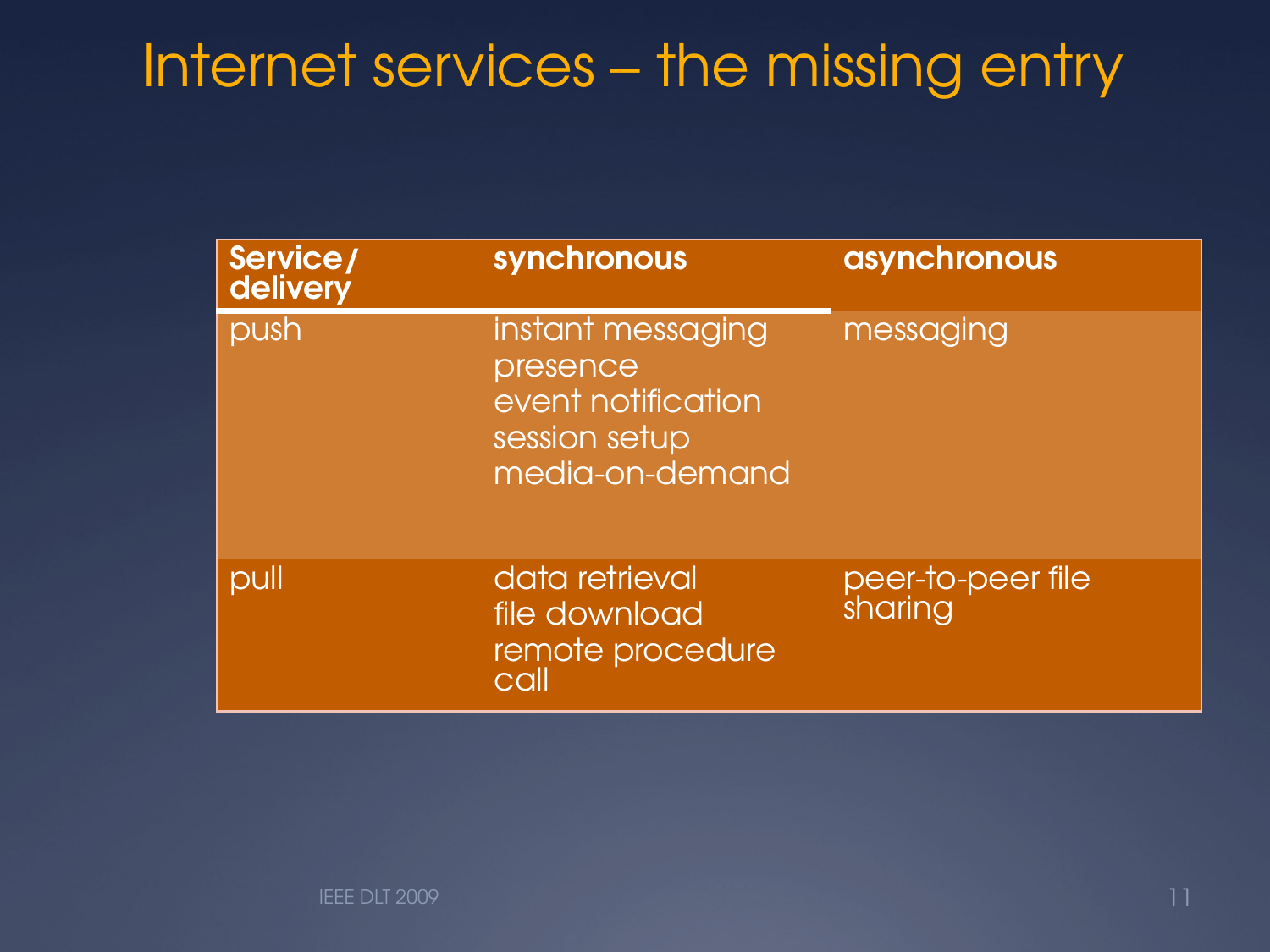

# Internet services – the missing entry
| Service/delivery | synchronous | asynchronous |
| --- | --- | --- |
| push | instant messaging presence event notification session setup media-on-demand | messaging |
| pull | data retrieval file download remote procedure call | peer-to-peer file sharing |
IEEE DLT 2009
11